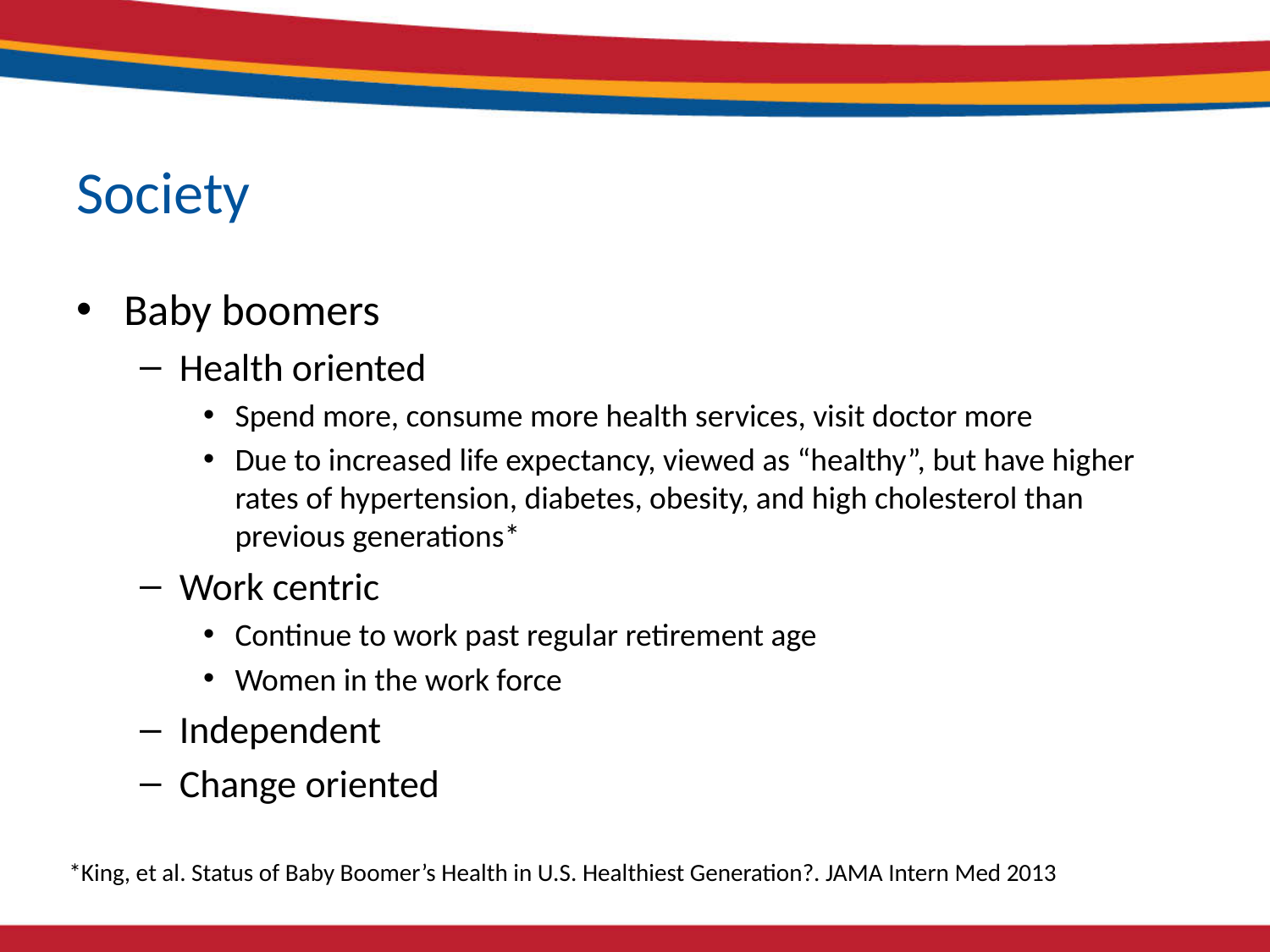

# Society
Baby boomers
Health oriented
Spend more, consume more health services, visit doctor more
Due to increased life expectancy, viewed as “healthy”, but have higher rates of hypertension, diabetes, obesity, and high cholesterol than previous generations*
Work centric
Continue to work past regular retirement age
Women in the work force
Independent
Change oriented
*King, et al. Status of Baby Boomer’s Health in U.S. Healthiest Generation?. JAMA Intern Med 2013